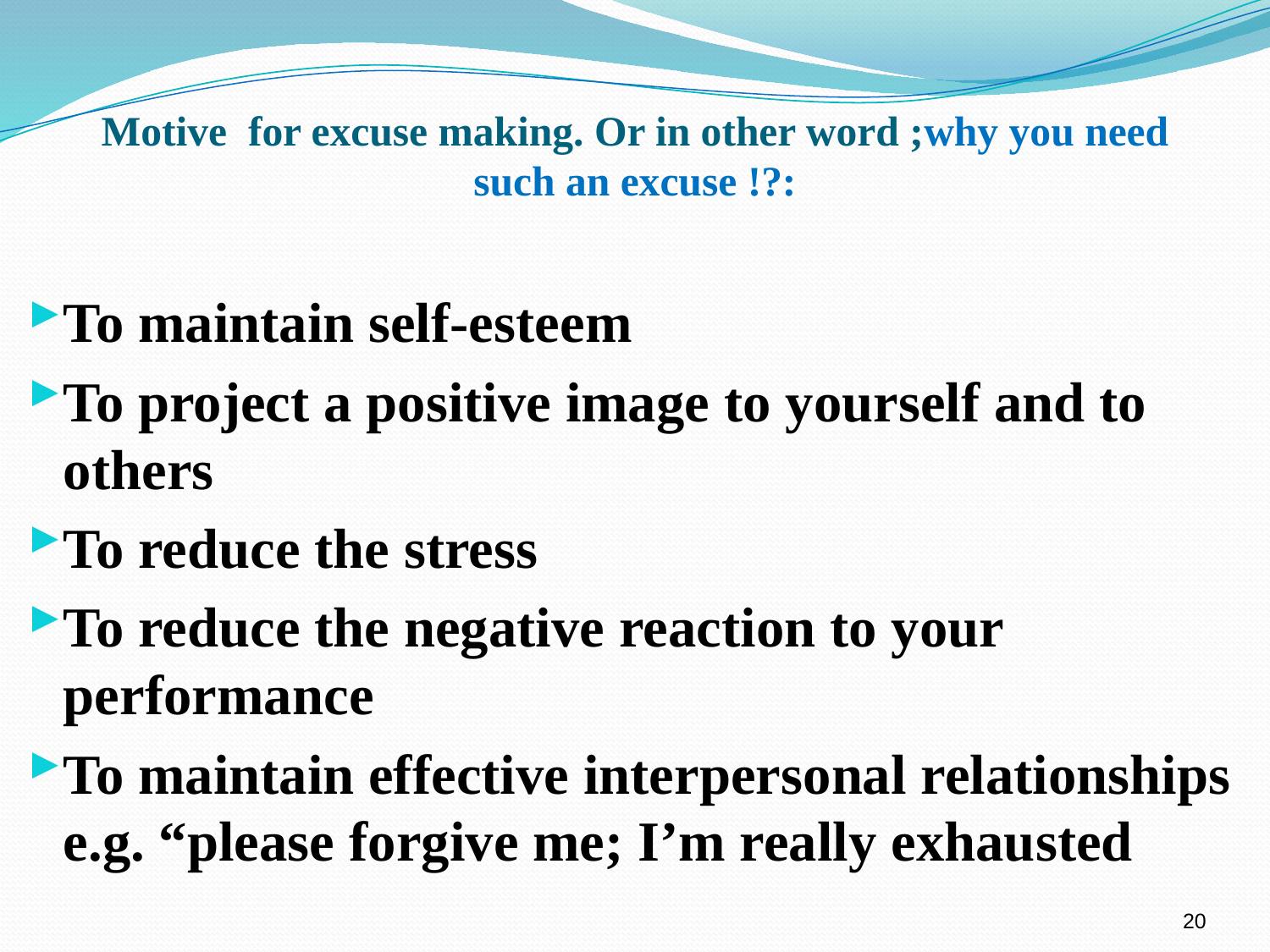

# Motive  for excuse making. Or in other word ;why you need such an excuse !?:

To maintain self-esteem
To project a positive image to yourself and to others
To reduce the stress
To reduce the negative reaction to your performance
To maintain effective interpersonal relationships e.g. “please forgive me; I’m really exhausted

20